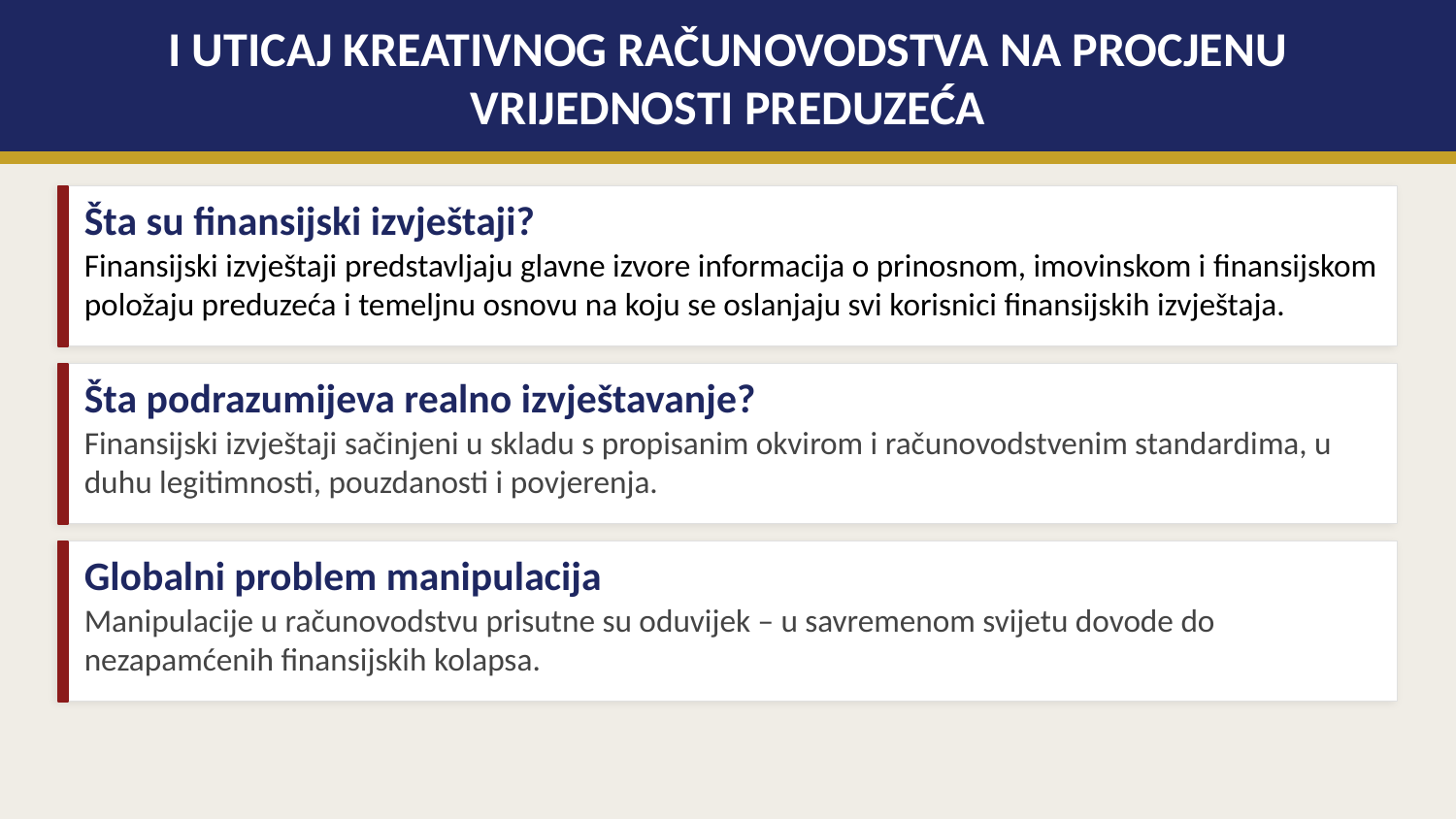

I UTICAJ KREATIVNOG RAČUNOVODSTVA NA PROCJENU VRIJEDNOSTI PREDUZEĆA

Šta su finansijski izvještaji?
Finansijski izvještaji predstavljaju glavne izvore informacija o prinosnom, imovinskom i finansijskom položaju preduzeća i temeljnu osnovu na koju se oslanjaju svi korisnici finansijskih izvještaja.

Šta podrazumijeva realno izvještavanje?
Finansijski izvještaji sačinjeni u skladu s propisanim okvirom i računovodstvenim standardima, u duhu legitimnosti, pouzdanosti i povjerenja.

Globalni problem manipulacija
Manipulacije u računovodstvu prisutne su oduvijek – u savremenom svijetu dovode do nezapamćenih finansijskih kolapsa.